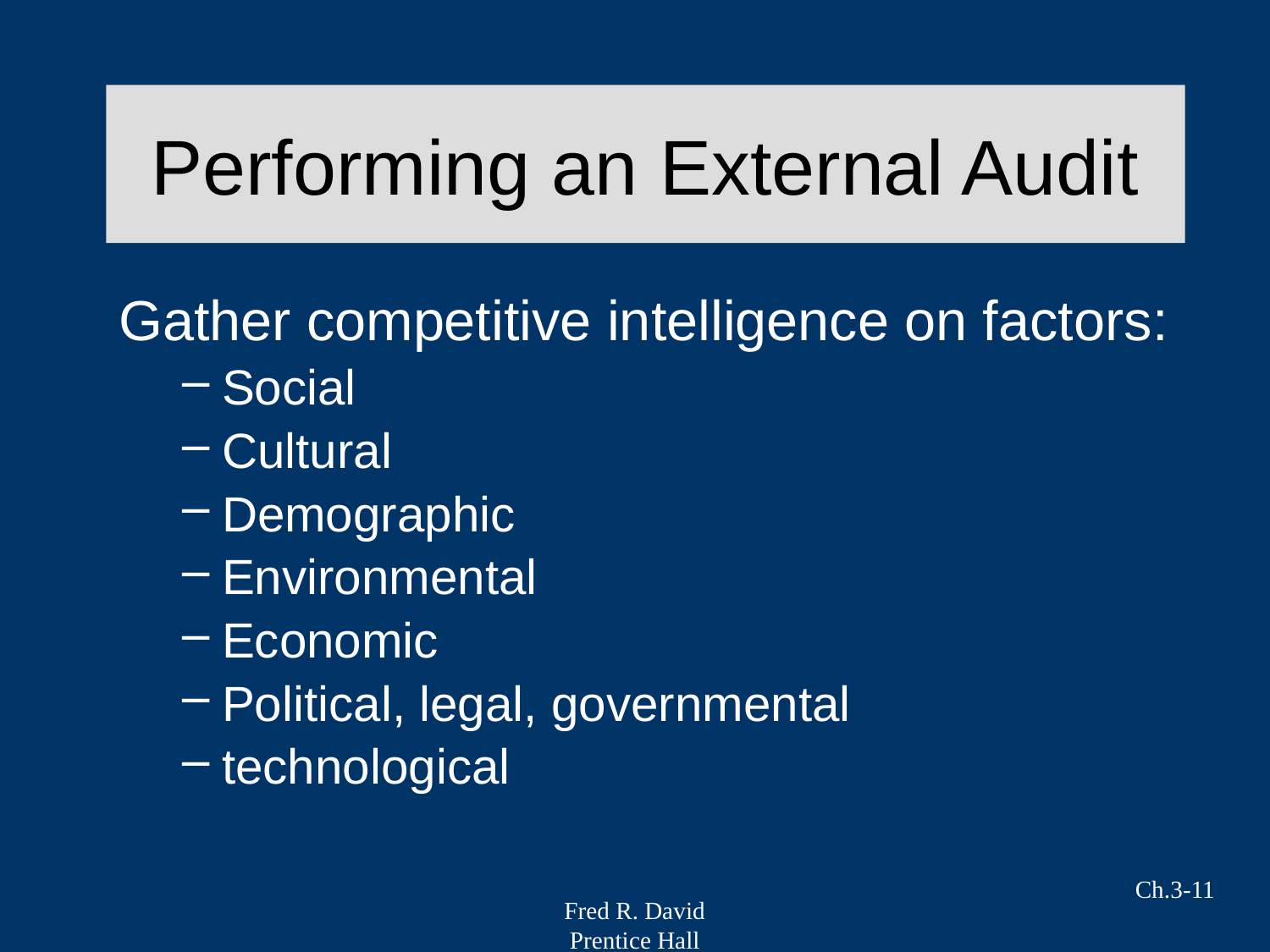

# Performing an External Audit
Gather competitive intelligence on factors:
Social
Cultural
Demographic
Environmental
Economic
Political, legal, governmental
technological

Ch.3-11
Fred R. David
Prentice Hall